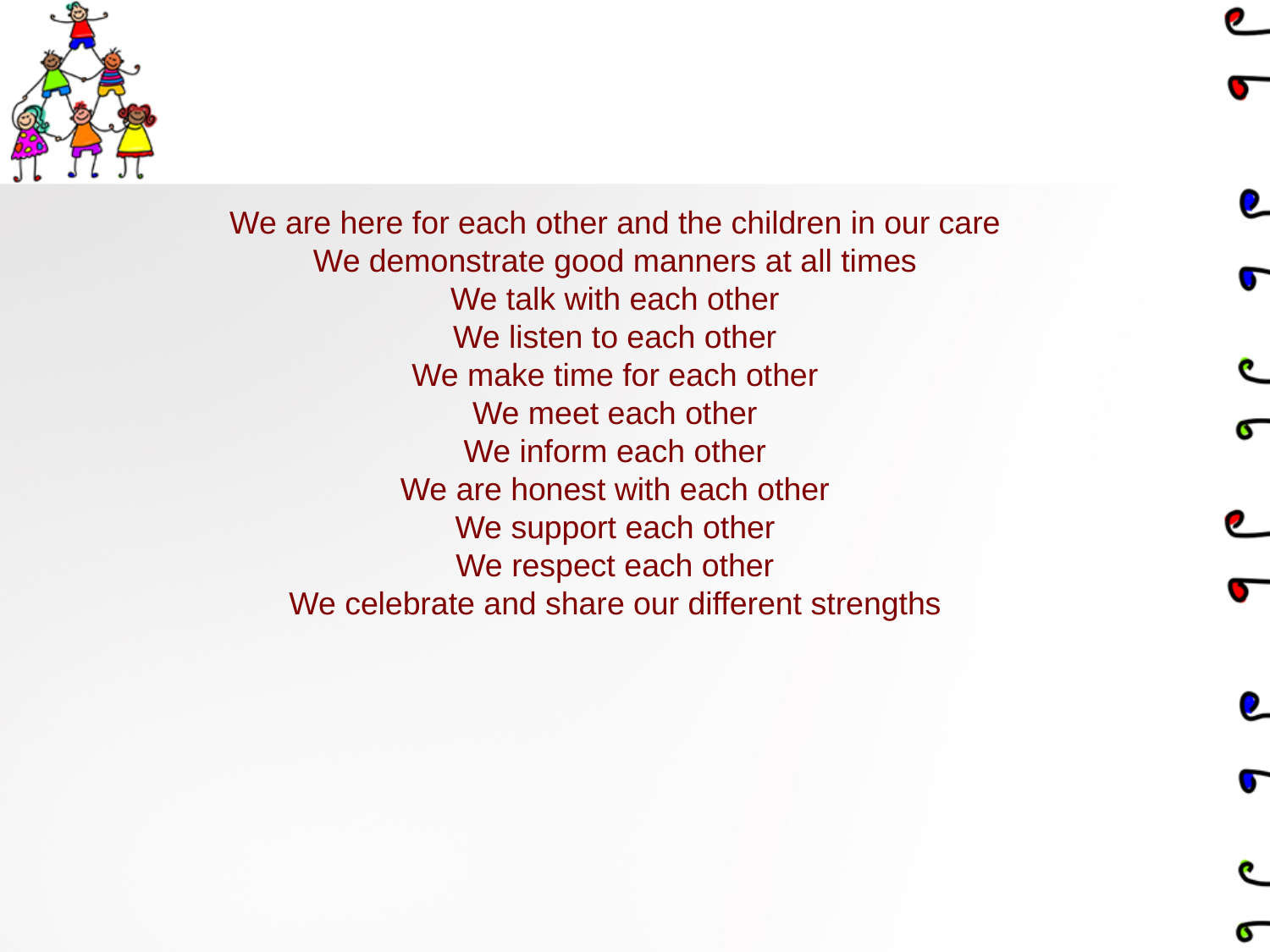

We are here for each other and the children in our care
We demonstrate good manners at all times
We talk with each other
We listen to each other
We make time for each other
We meet each other
We inform each other
We are honest with each other
We support each other
We respect each other
We celebrate and share our different strengths